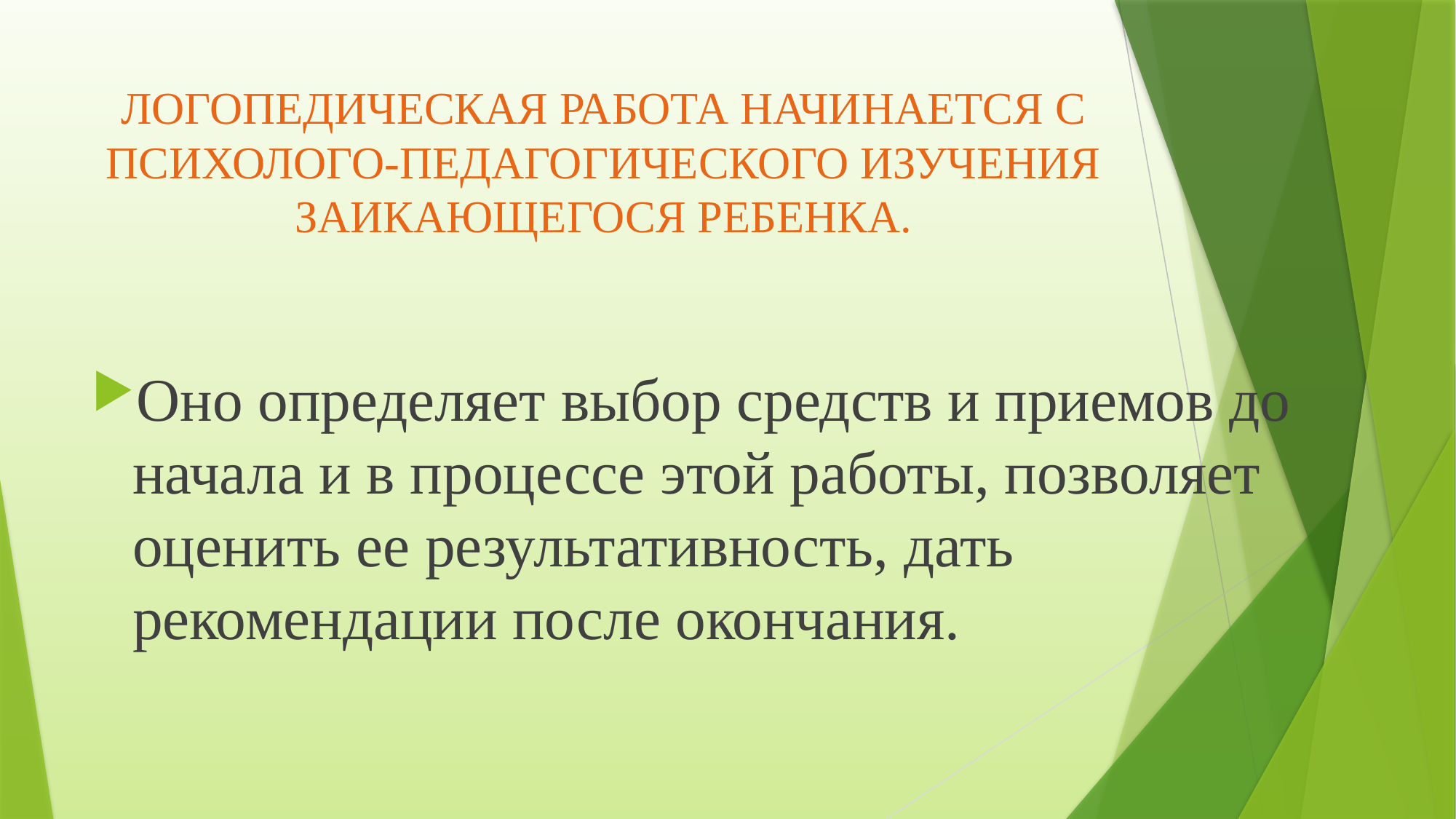

# ЛОГОПЕДИЧЕСКАЯ РАБОТА НАЧИНАЕТСЯ С ПСИХОЛОГО-ПЕДАГОГИЧЕСКОГО ИЗУЧЕНИЯ ЗАИКАЮЩЕГОСЯ РЕБЕНКА.
Оно определяет выбор средств и приемов до начала и в процессе этой работы, позволяет оценить ее результативность, дать рекомендации после окончания.